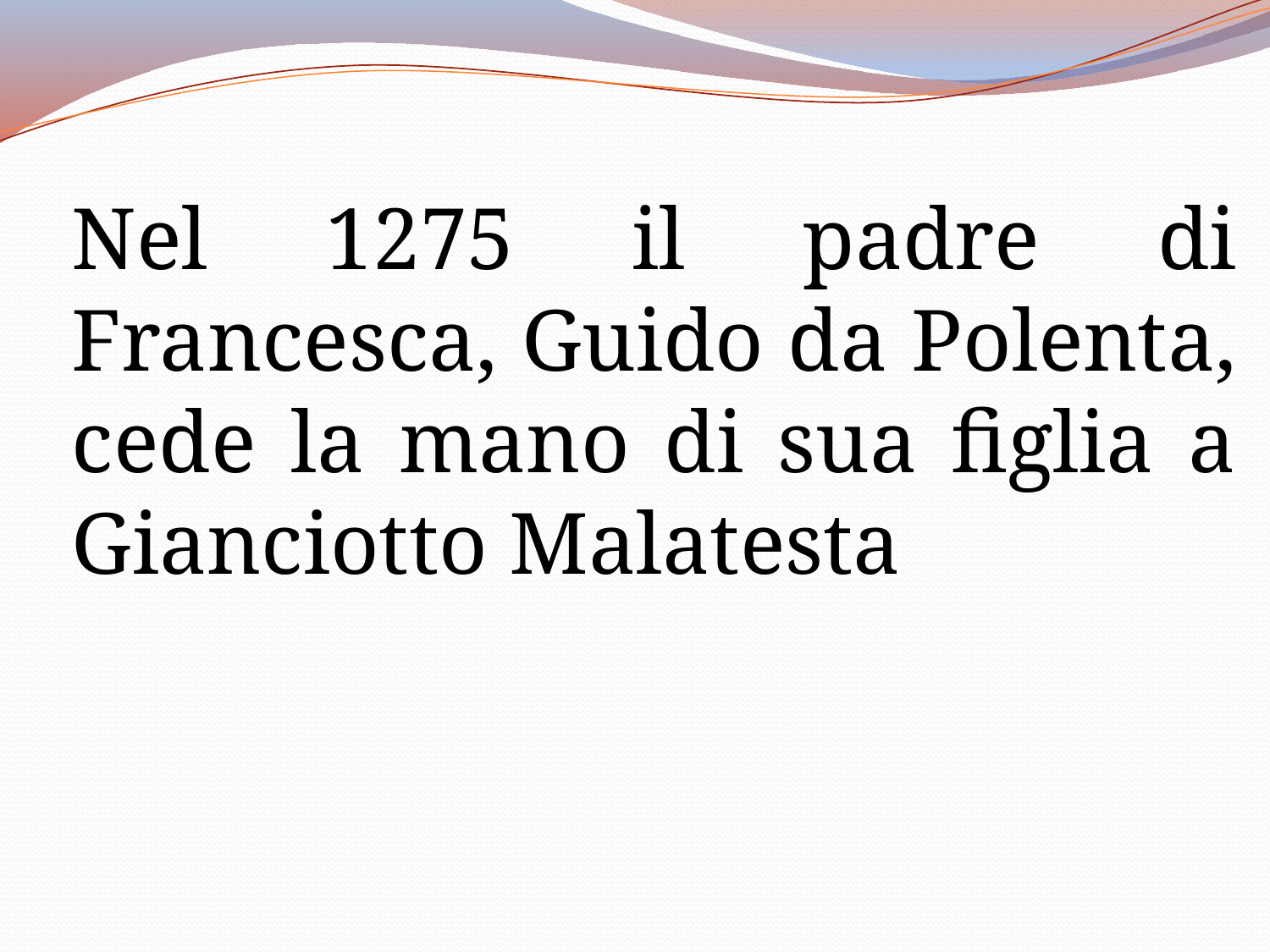

Nel 1275 il padre di Francesca, Guido da Polenta, cede la mano di sua figlia a Gianciotto Malatesta